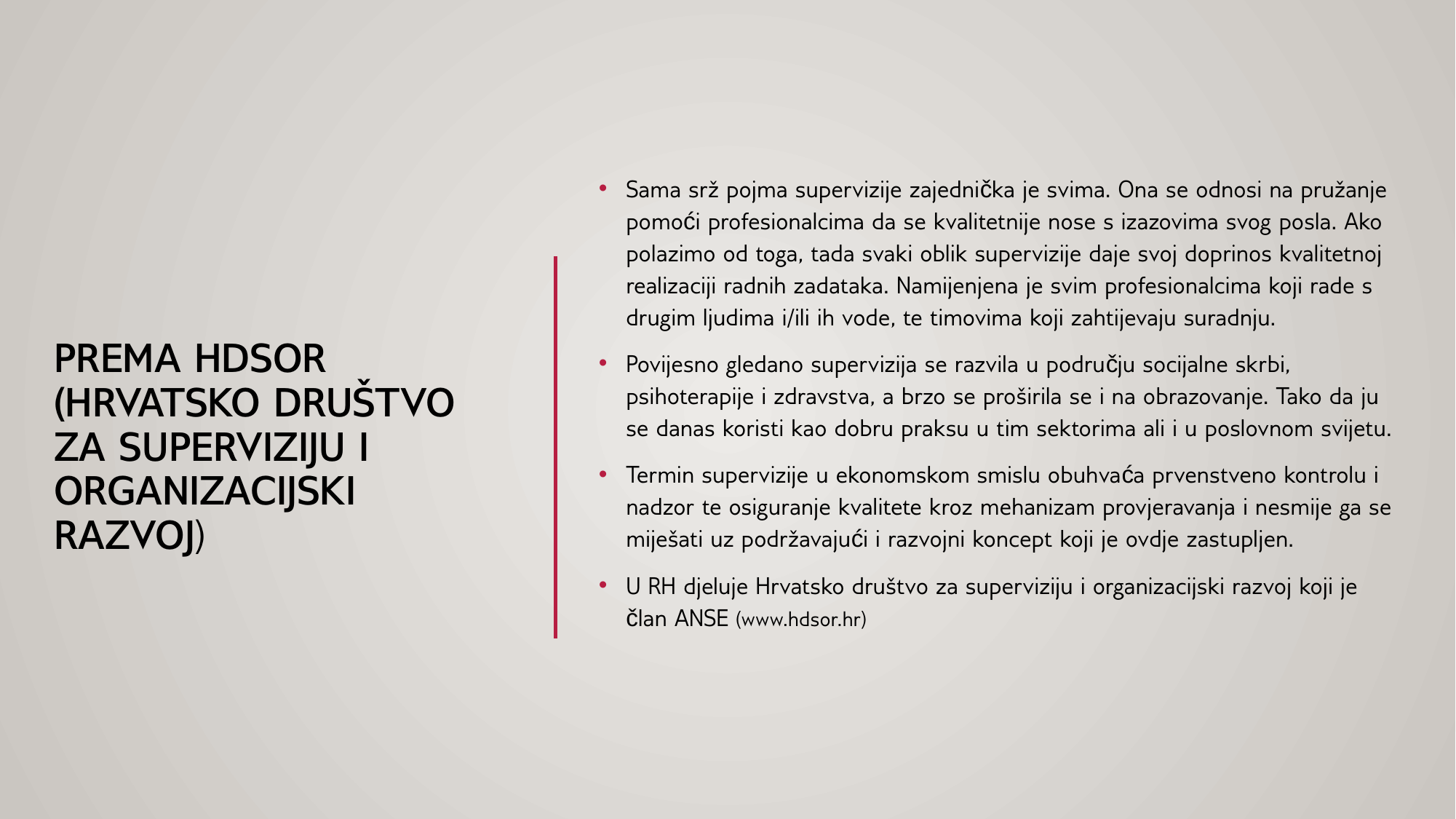

Sama srž pojma supervizije zajednička je svima. Ona se odnosi na pružanje pomoći profesionalcima da se kvalitetnije nose s izazovima svog posla. Ako polazimo od toga, tada svaki oblik supervizije daje svoj doprinos kvalitetnoj realizaciji radnih zadataka. Namijenjena je svim profesionalcima koji rade s drugim ljudima i/ili ih vode, te timovima koji zahtijevaju suradnju.
Povijesno gledano supervizija se razvila u području socijalne skrbi, psihoterapije i zdravstva, a brzo se proširila se i na obrazovanje. Tako da ju se danas koristi kao dobru praksu u tim sektorima ali i u poslovnom svijetu.
Termin supervizije u ekonomskom smislu obuhvaća prvenstveno kontrolu i nadzor te osiguranje kvalitete kroz mehanizam provjeravanja i nesmije ga se miješati uz podržavajući i razvojni koncept koji je ovdje zastupljen.
U RH djeluje Hrvatsko društvo za superviziju i organizacijski razvoj koji je član ANSE (www.hdsor.hr)

# Prema HDSOR (Hrvatsko društvo za superviziju i organizacijski razvoj)